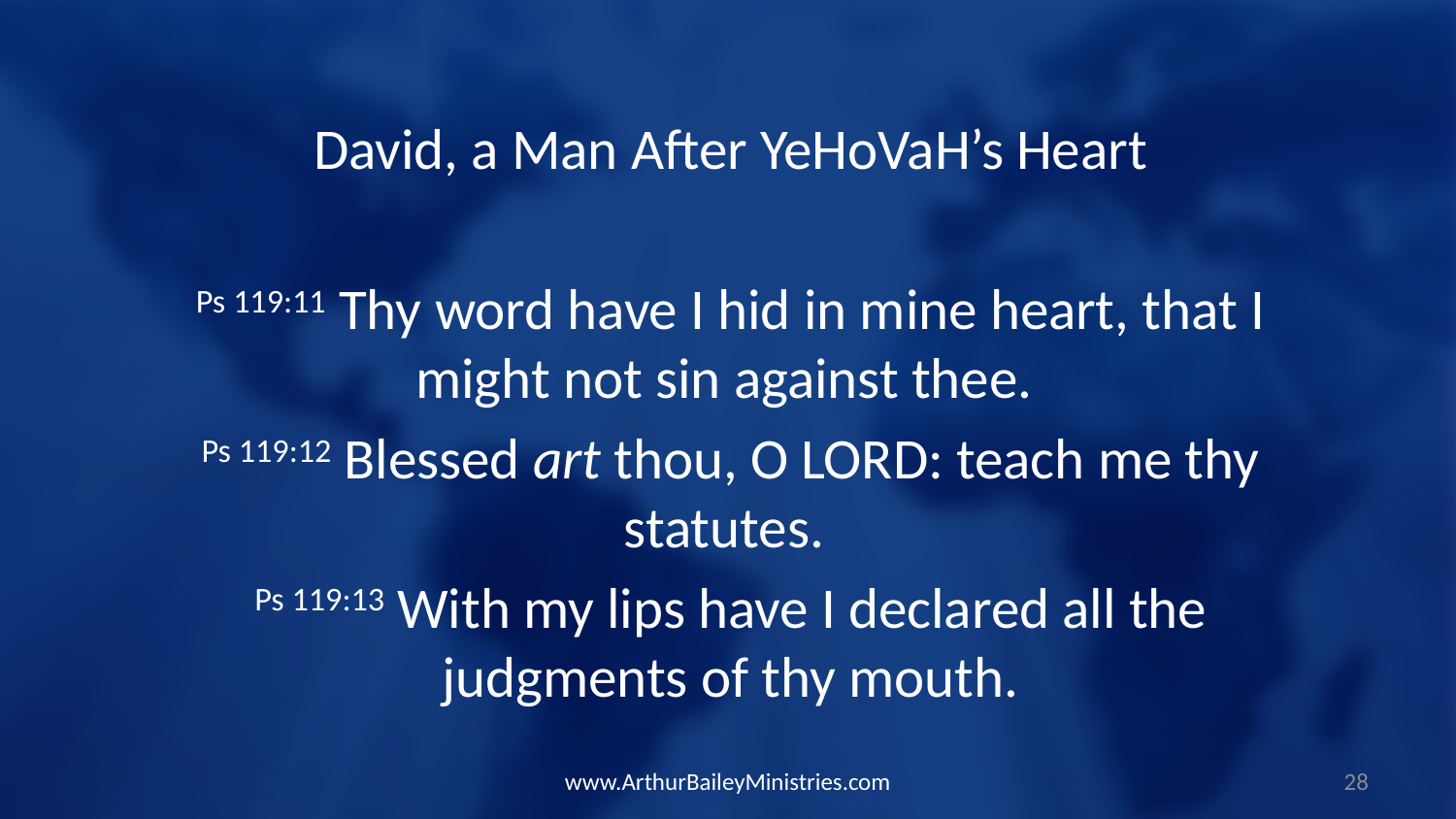

David, a Man After YeHoVaH’s Heart

Ps 119:11 Thy word have I hid in mine heart, that I might not sin against thee.
Ps 119:12 Blessed art thou, O LORD: teach me thy statutes.
Ps 119:13 With my lips have I declared all the judgments of thy mouth.

www.ArthurBaileyMinistries.com
28